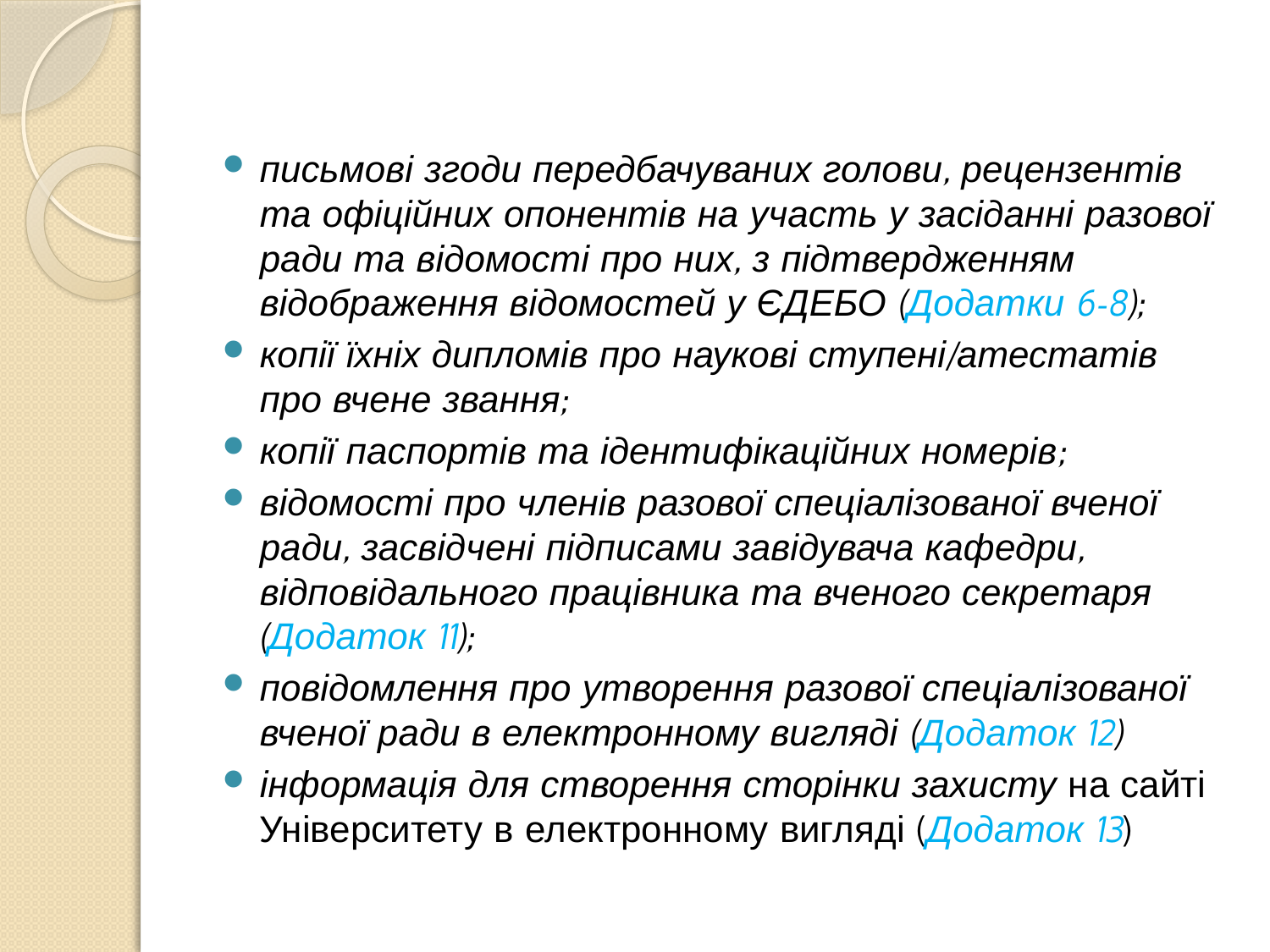

#
письмові згоди передбачуваних голови, рецензентів та офіційних опонентів на участь у засіданні разової ради та відомості про них, з підтвердженням відображення відомостей у ЄДЕБО (Додатки 6-8);
копії їхніх дипломів про наукові ступені/атестатів про вчене звання;
копії паспортів та ідентифікаційних номерів;
відомості про членів разової спеціалізованої вченої ради, засвідчені підписами завідувача кафедри, відповідального працівника та вченого секретаря (Додаток 11);
повідомлення про утворення разової спеціалізованої вченої ради в електронному вигляді (Додаток 12)
інформація для створення сторінки захисту на сайті Університету в електронному вигляді (Додаток 13)